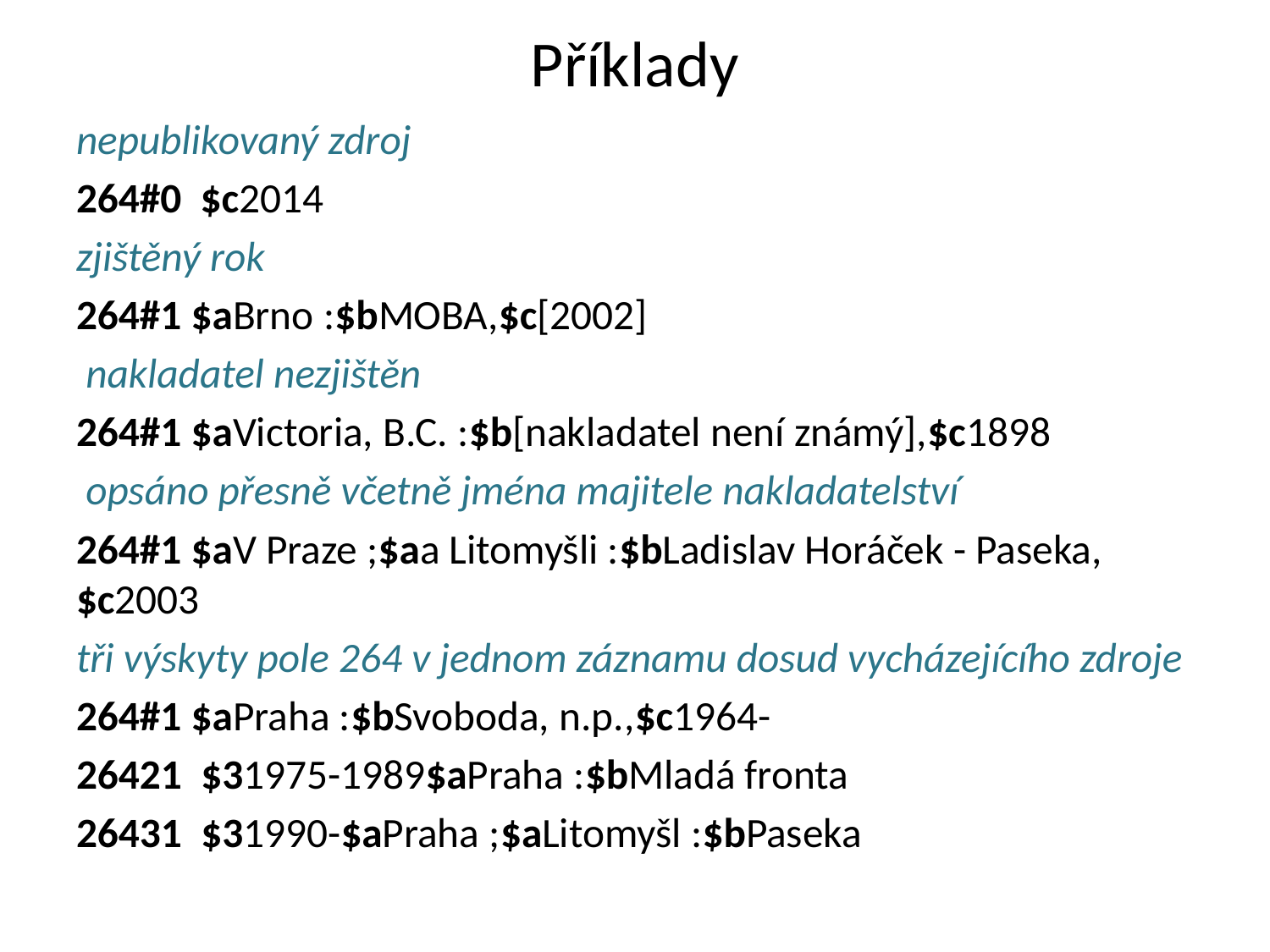

# Příklady
nepublikovaný zdroj
264#0  $c2014
zjištěný rok
264#1 $aBrno :$bMOBA,$c[2002]
 nakladatel nezjištěn
264#1 $aVictoria, B.C. :$b[nakladatel není známý],$c1898
 opsáno přesně včetně jména majitele nakladatelství
264#1 $aV Praze ;$aa Litomyšli :$bLadislav Horáček - Paseka, $c2003
tři výskyty pole 264 v jednom záznamu dosud vycházejícího zdroje
264#1 $aPraha :$bSvoboda, n.p.,$c1964-
26421  $31975-1989$aPraha :$bMladá fronta
26431  $31990-$aPraha ;$aLitomyšl :$bPaseka